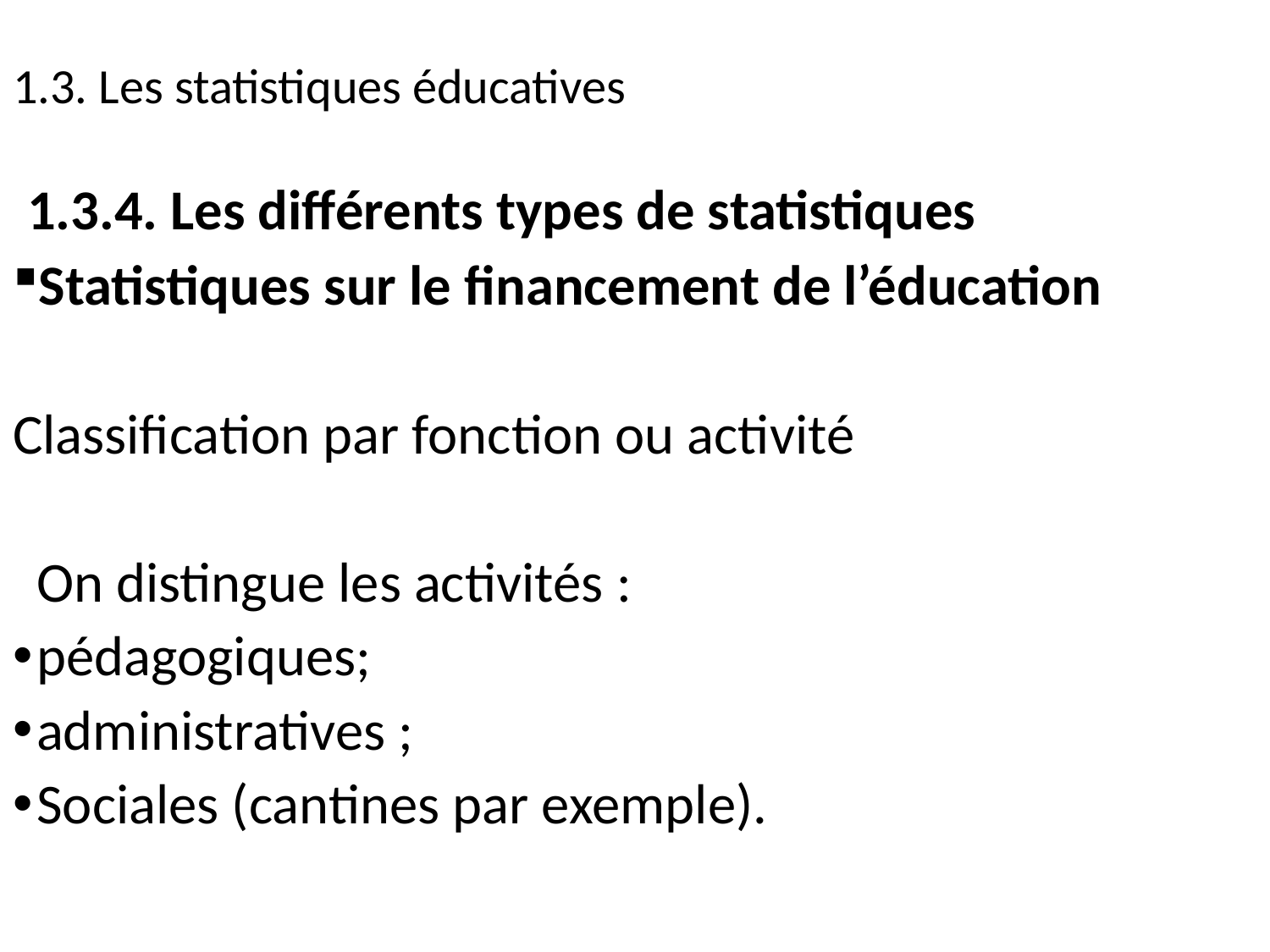

1.3. Les statistiques éducatives
 1.3.4. Les différents types de statistiques
Statistiques sur le financement de l’éducation

Classification par fonction ou activité

	On distingue les activités :
pédagogiques;
administratives ;
Sociales (cantines par exemple).